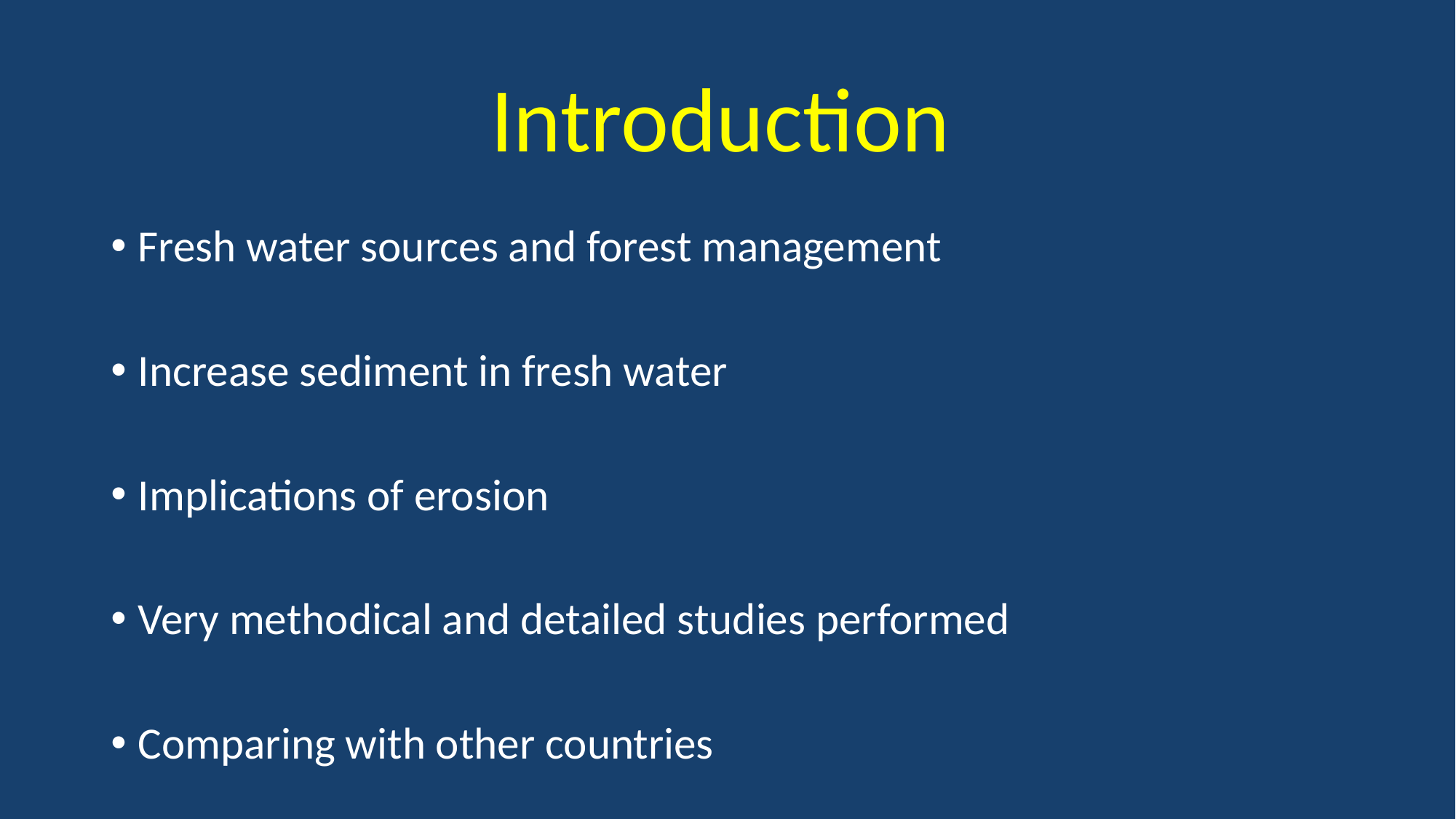

# Introduction
Fresh water sources and forest management

Increase sediment in fresh water

Implications of erosion

Very methodical and detailed studies performed

Comparing with other countries